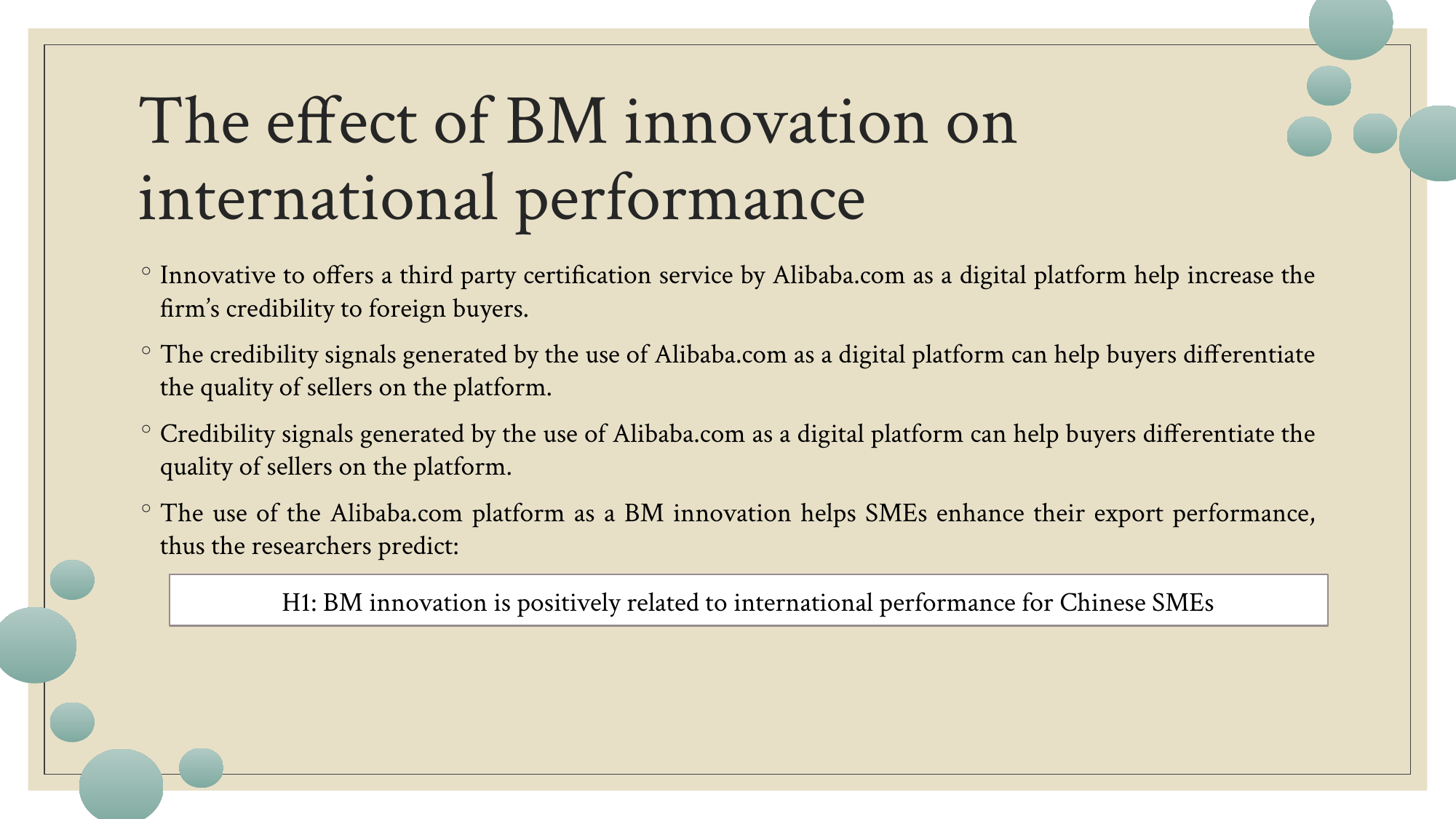

# The effect of BM innovation on international performance

Innovative to offers a third party certification service by Alibaba.com as a digital platform help increase the firm’s credibility to foreign buyers.
The credibility signals generated by the use of Alibaba.com as a digital platform can help buyers differentiate the quality of sellers on the platform.
Credibility signals generated by the use of Alibaba.com as a digital platform can help buyers differentiate the quality of sellers on the platform.
The use of the Alibaba.com platform as a BM innovation helps SMEs enhance their export performance, thus the researchers predict:

H1: BM innovation is positively related to international performance for Chinese SMEs